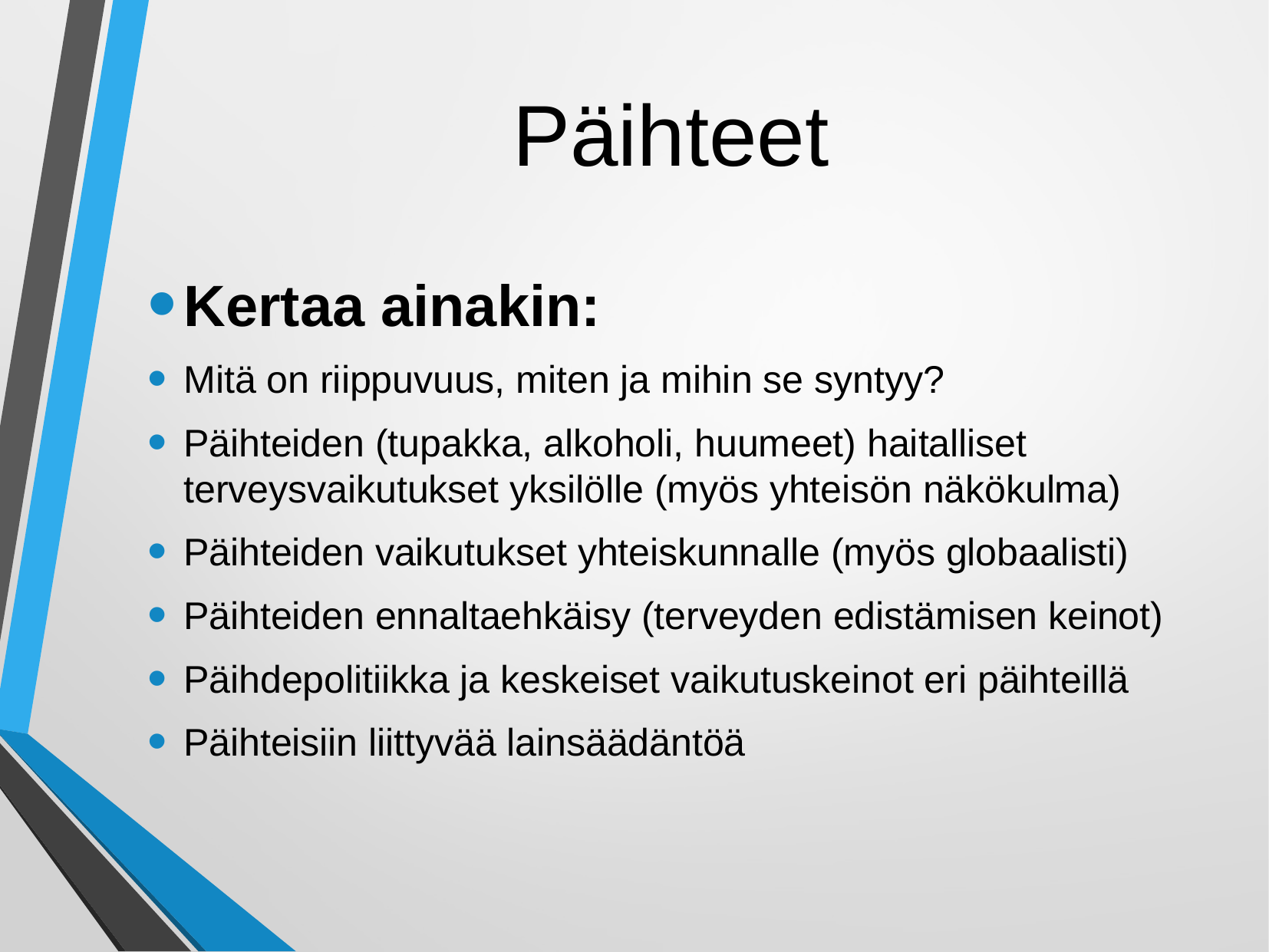

# Päihteet
Kertaa ainakin:
Mitä on riippuvuus, miten ja mihin se syntyy?
Päihteiden (tupakka, alkoholi, huumeet) haitalliset terveysvaikutukset yksilölle (myös yhteisön näkökulma)
Päihteiden vaikutukset yhteiskunnalle (myös globaalisti)
Päihteiden ennaltaehkäisy (terveyden edistämisen keinot)
Päihdepolitiikka ja keskeiset vaikutuskeinot eri päihteillä
Päihteisiin liittyvää lainsäädäntöä